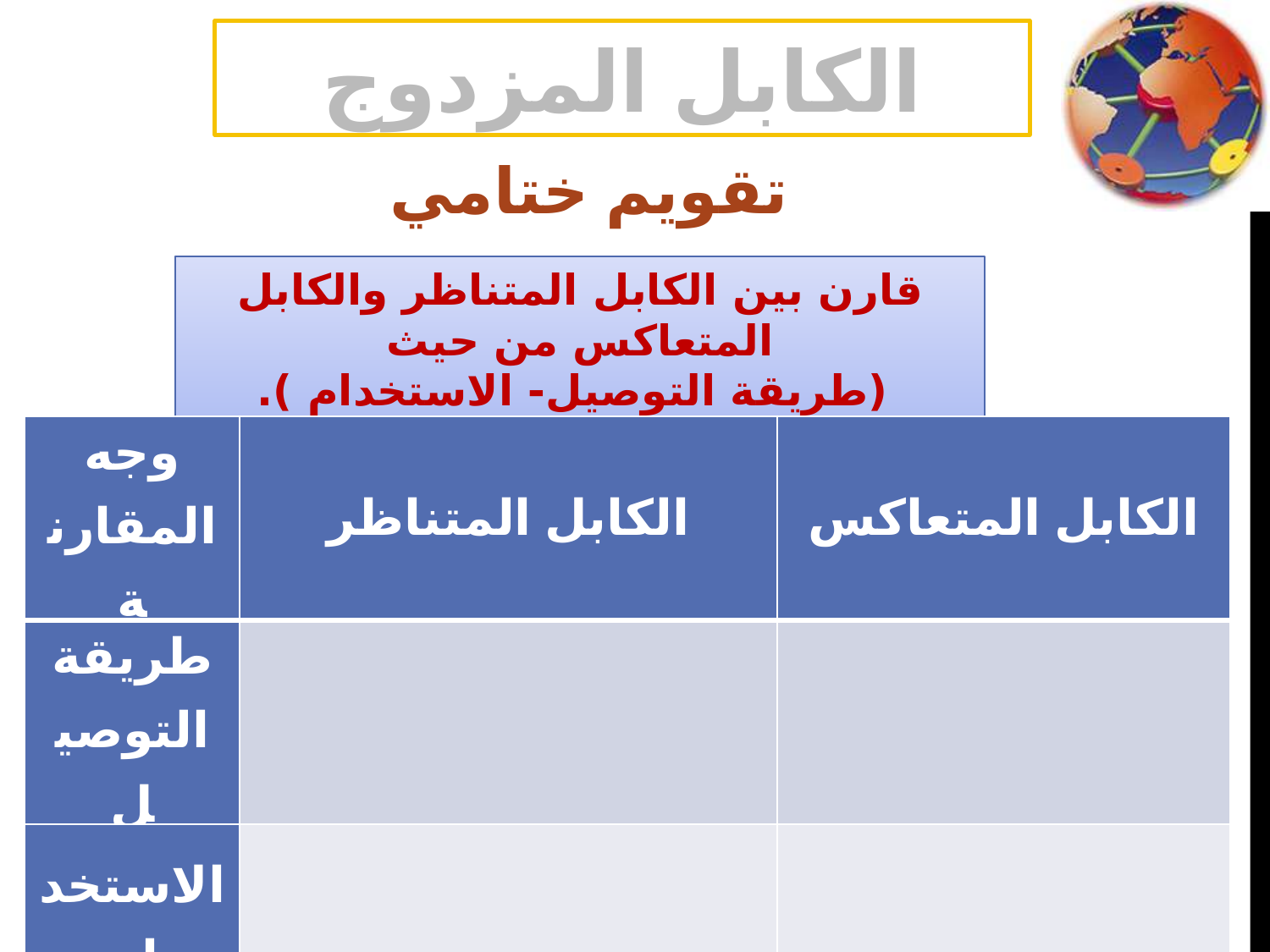

الكابل المزدوج
تقويم ختامي
قارن بين الكابل المتناظر والكابل المتعاكس من حيث
 (طريقة التوصيل- الاستخدام ).
| وجه المقارنة | الكابل المتناظر | الكابل المتعاكس |
| --- | --- | --- |
| طريقة التوصيل |  |  |
| الاستخدام |  |  |
-